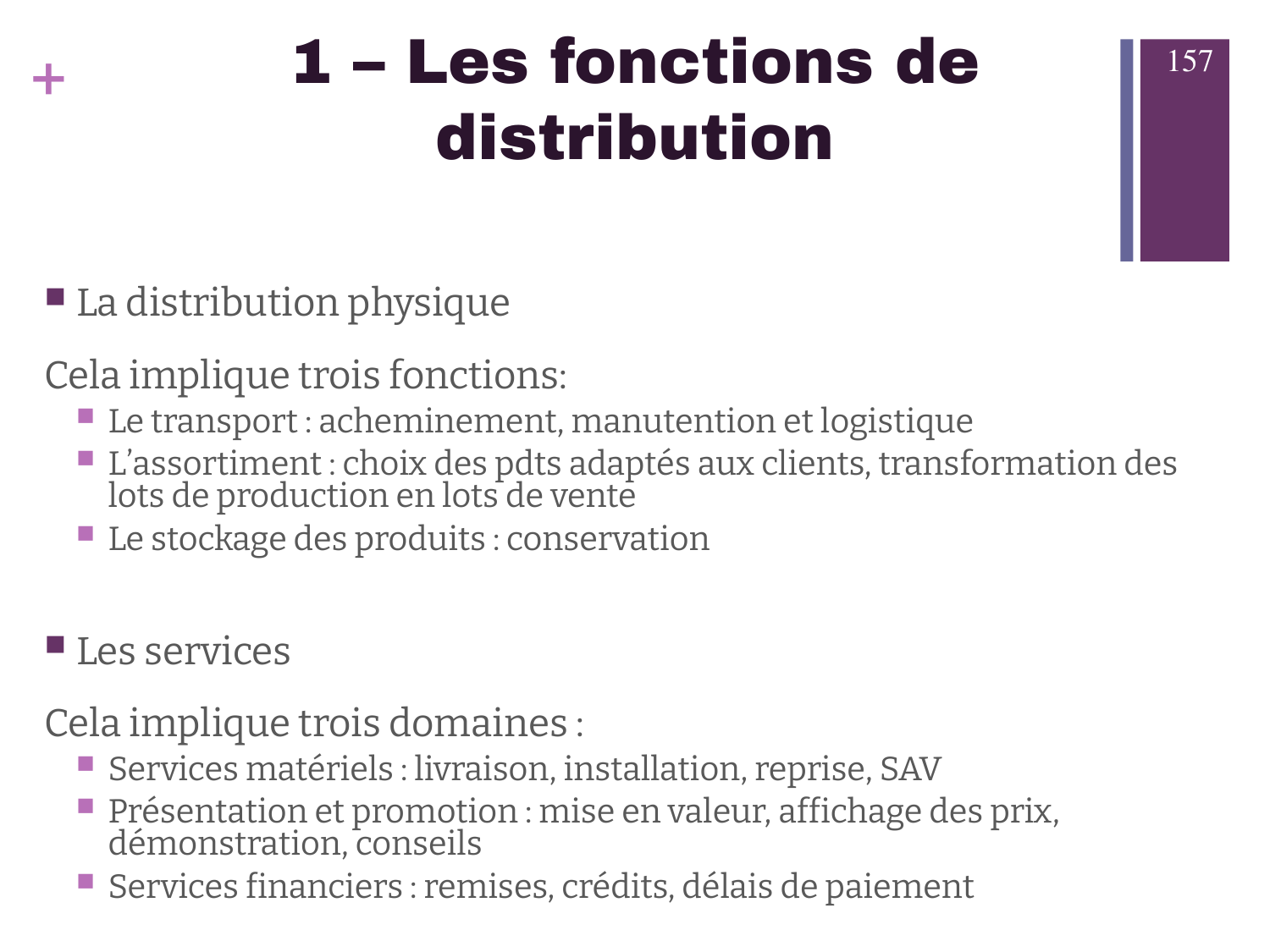

157
1 – Les fonctions de
distribution
La distribution physique
Cela implique trois fonctions:
Le transport : acheminement, manutention et logistique
L’assortiment : choix des pdts adaptés aux clients, transformation des lots de production en lots de vente
Le stockage des produits : conservation

Les services
Cela implique trois domaines :
Services matériels : livraison, installation, reprise, SAV
Présentation et promotion : mise en valeur, affichage des prix, démonstration, conseils
Services financiers : remises, crédits, délais de paiement